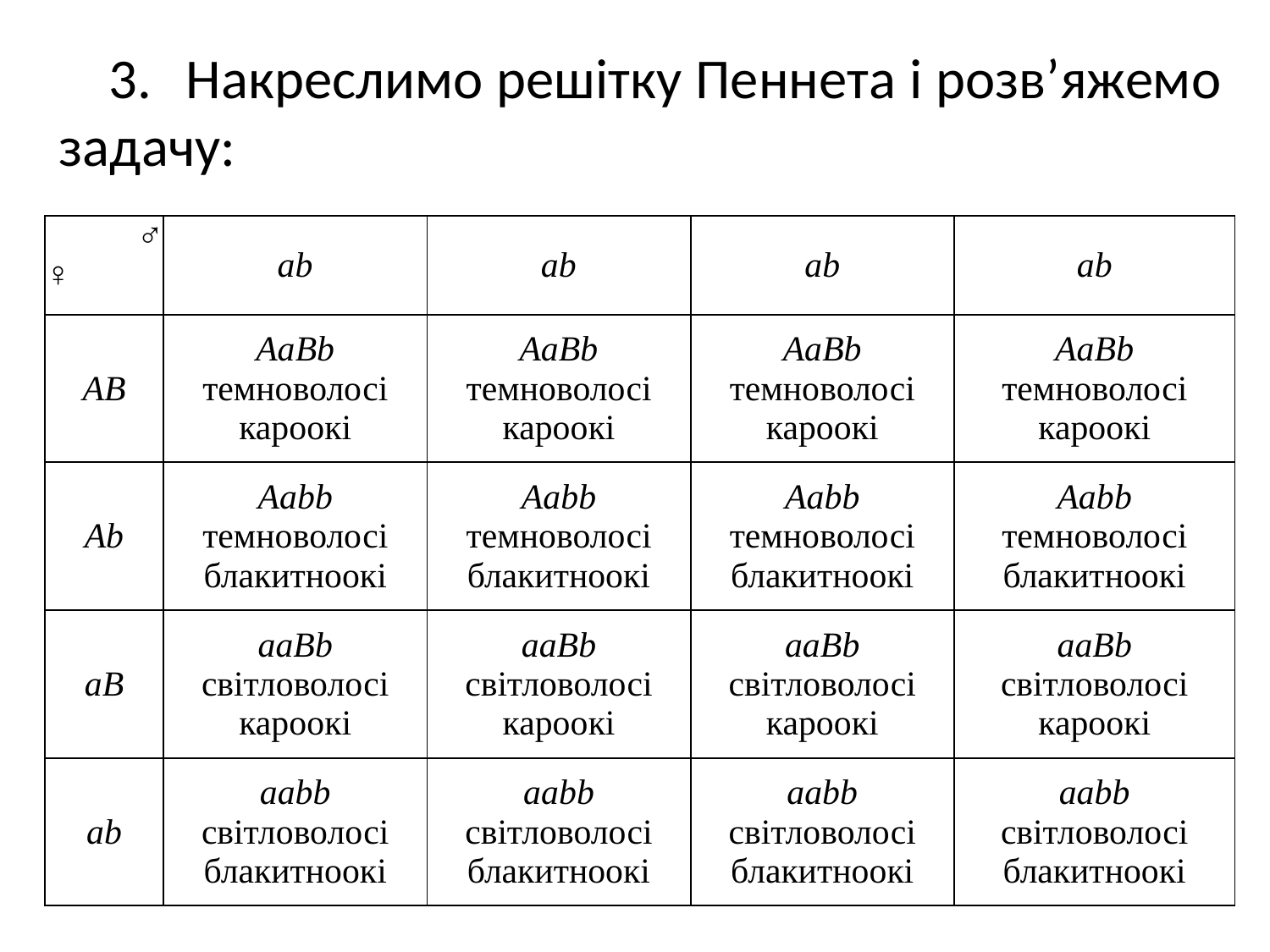

3.	Накреслимо решітку Пеннета і розв’яжемо задачу:

| ♂ ♀ | ab | ab | ab | ab |
| --- | --- | --- | --- | --- |
| AB | AaBb темноволосі кароокі | AaBb темноволосі кароокі | AaBb темноволосі кароокі | AaBb темноволосі кароокі |
| Ab | Aabb темноволосі блакитноокі | Aabb темноволосі блакитноокі | Aabb темноволосі блакитноокі | Aabb темноволосі блакитноокі |
| aB | aaBb світловолосі кароокі | aaBb світловолосі кароокі | aaBb світловолосі кароокі | aaBb світловолосі кароокі |
| ab | aabb світловолосі блакитноокі | aabb світловолосі блакитноокі | aabb світловолосі блакитноокі | aabb світловолосі блакитноокі |